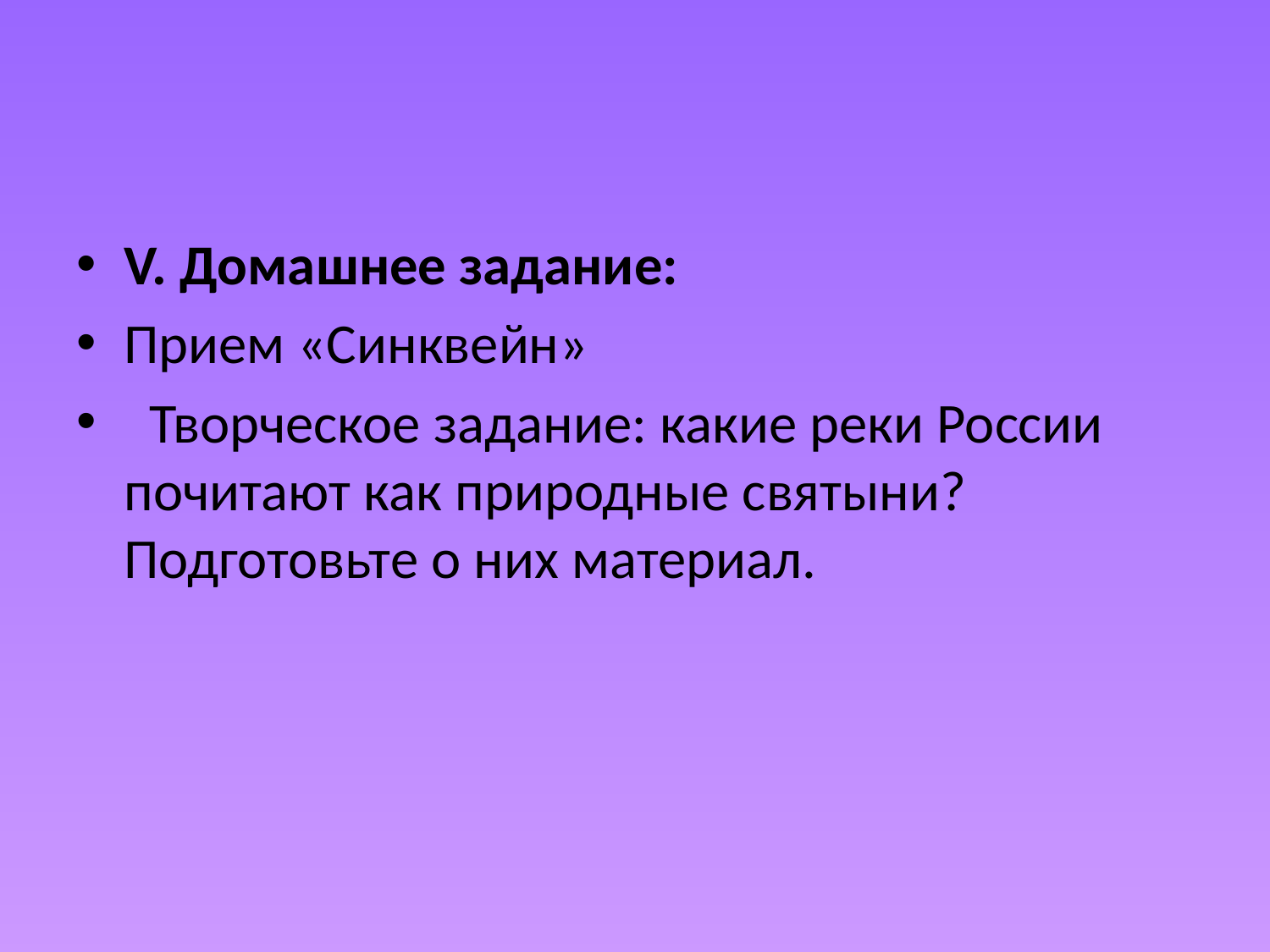

#
V. Домашнее задание:
Прием «Синквейн»
  Творческое задание: какие реки России почитают как природные святыни? Подготовьте о них материал.